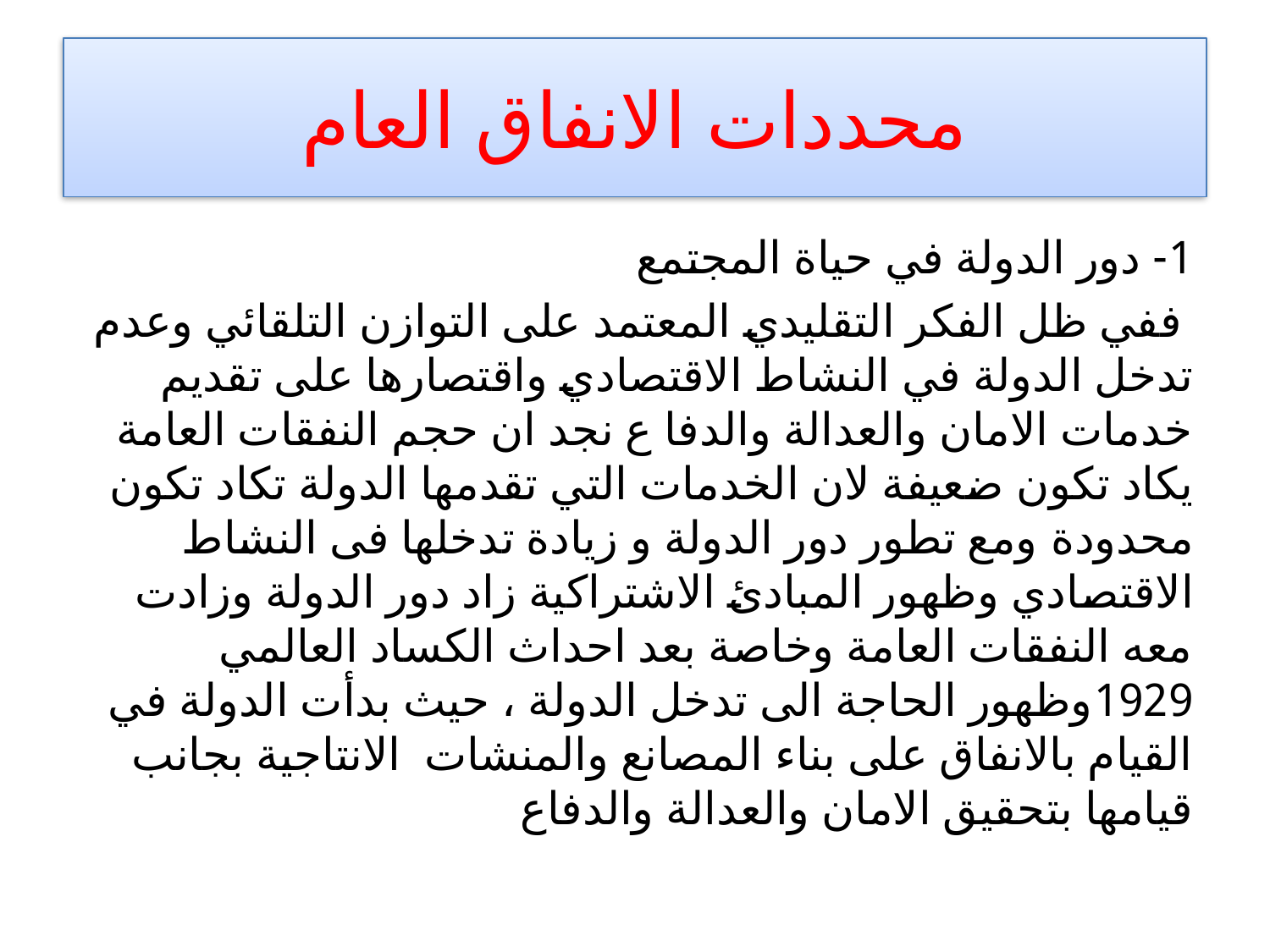

# محددات الانفاق العام
1- دور الدولة في حياة المجتمع
 ففي ظل الفكر التقليدي المعتمد على التوازن التلقائي وعدم تدخل الدولة في النشاط الاقتصادي واقتصارها على تقديم خدمات الامان والعدالة والدفا ع نجد ان حجم النفقات العامة يكاد تكون ضعيفة لان الخدمات التي تقدمها الدولة تكاد تكون محدودة ومع تطور دور الدولة و زيادة تدخلها فى النشاط الاقتصادي وظهور المبادئ الاشتراكية زاد دور الدولة وزادت معه النفقات العامة وخاصة بعد احداث الكساد العالمي  1929وظهور الحاجة الى تدخل الدولة ، حيث بدأت الدولة في القيام بالانفاق على بناء المصانع والمنشات  الانتاجية بجانب قيامها بتحقيق الامان والعدالة والدفاع